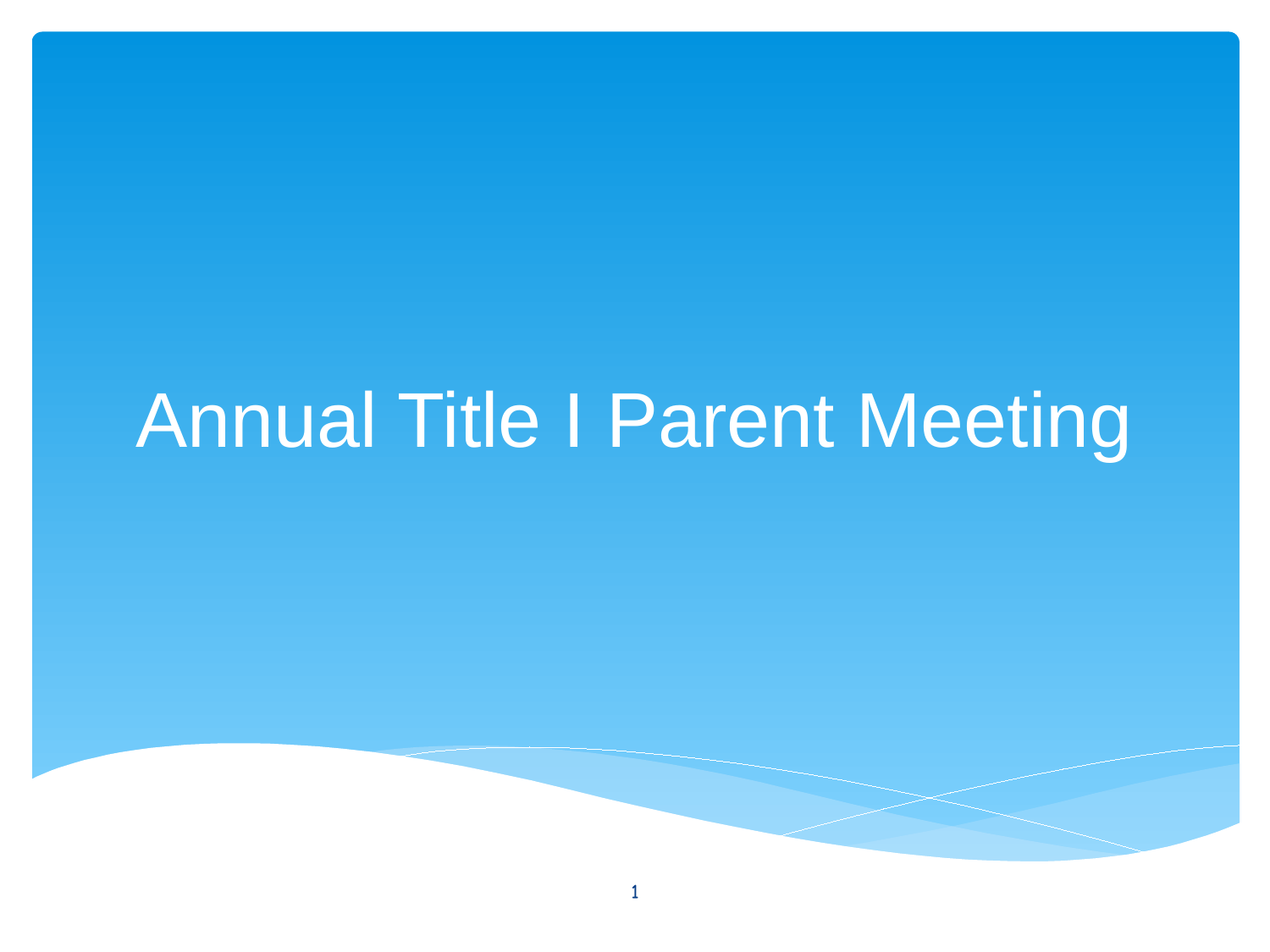

# Annual Title I Parent Meeting
1